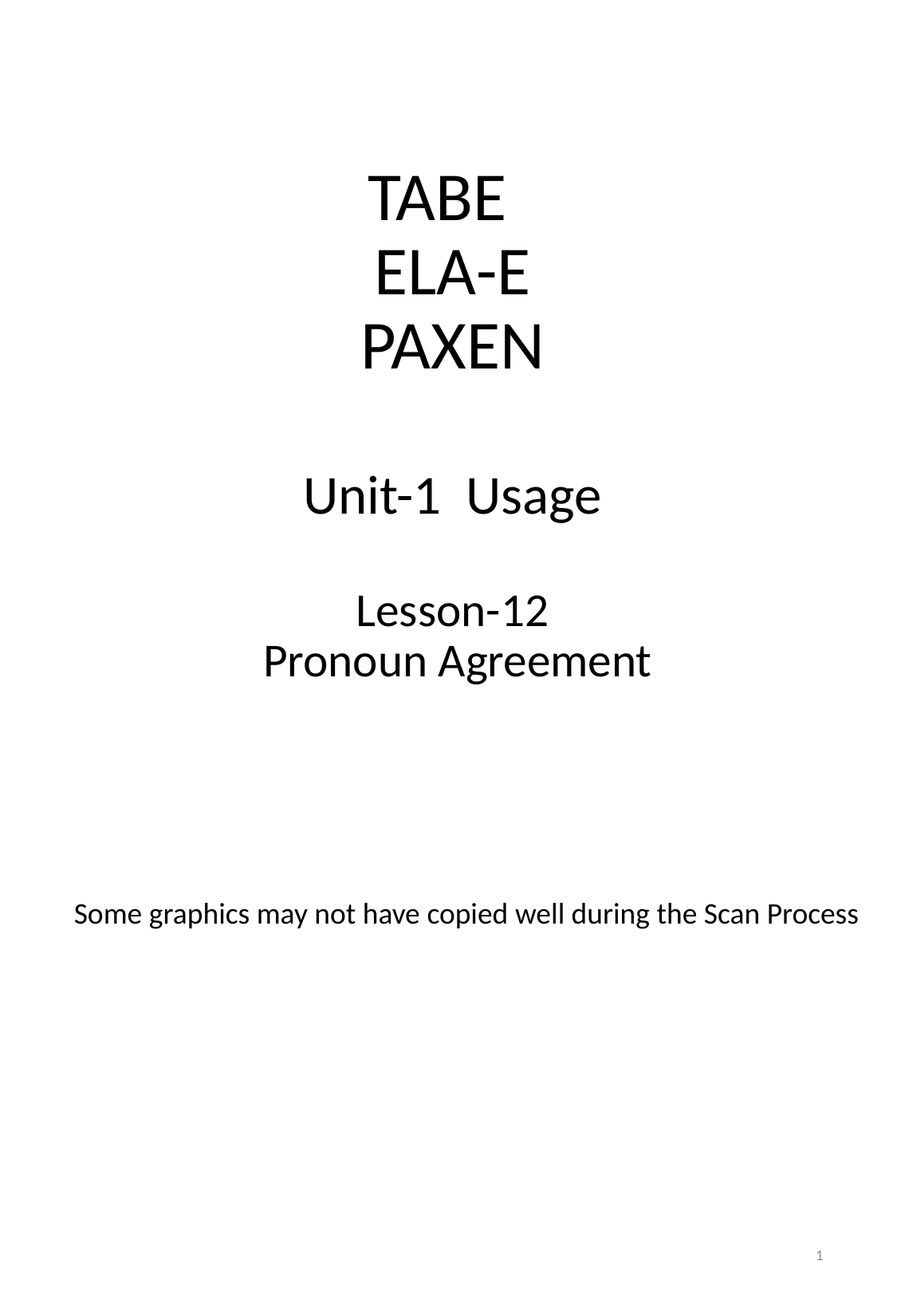

# TABE ELA-E PAXEN Unit-1  Usage Lesson-12 Pronoun Agreement
Some graphics may not have copied well during the Scan Process
1